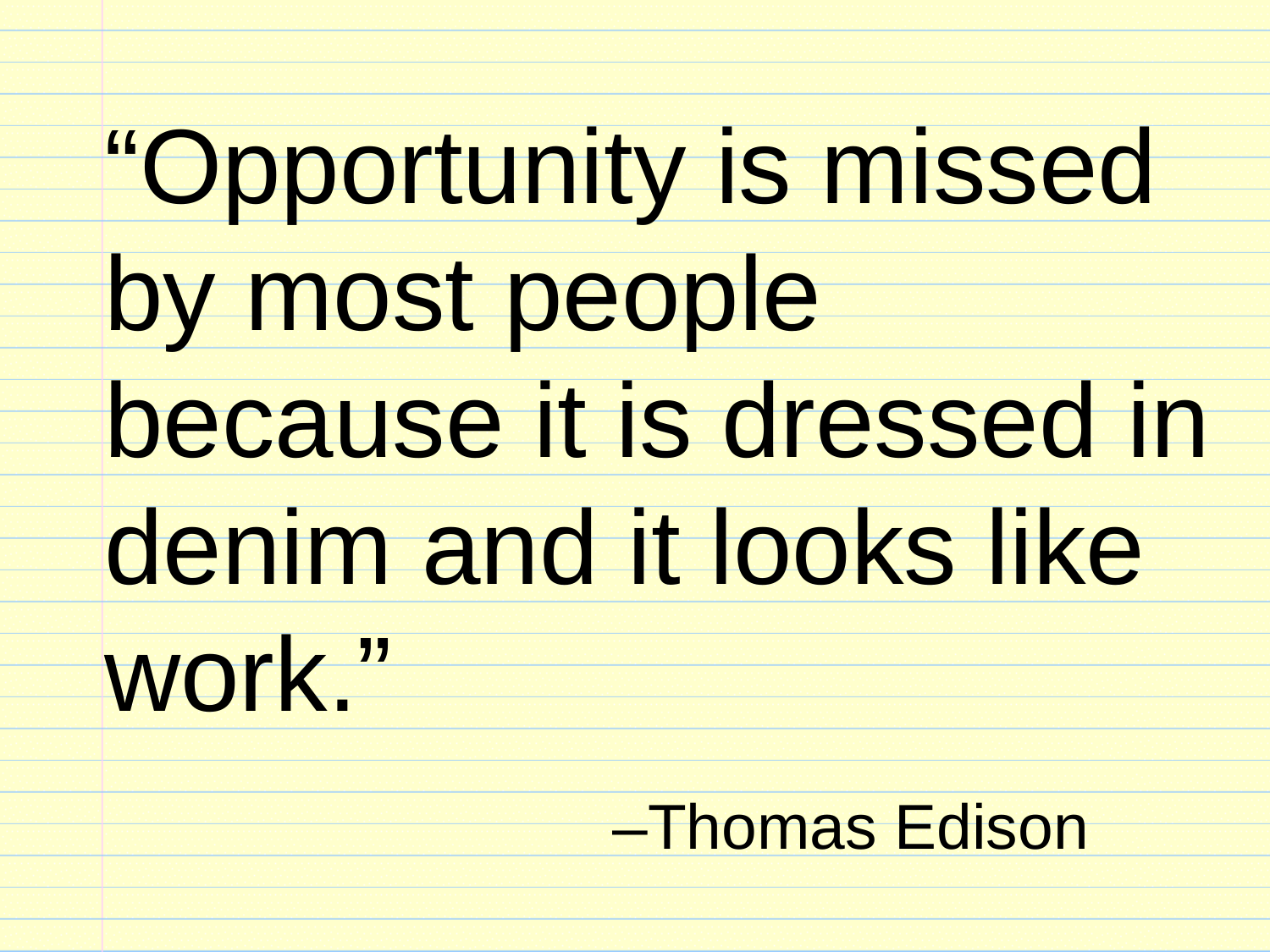

“Opportunity is missed by most people because it is dressed in denim and it looks like work.”
				–Thomas Edison